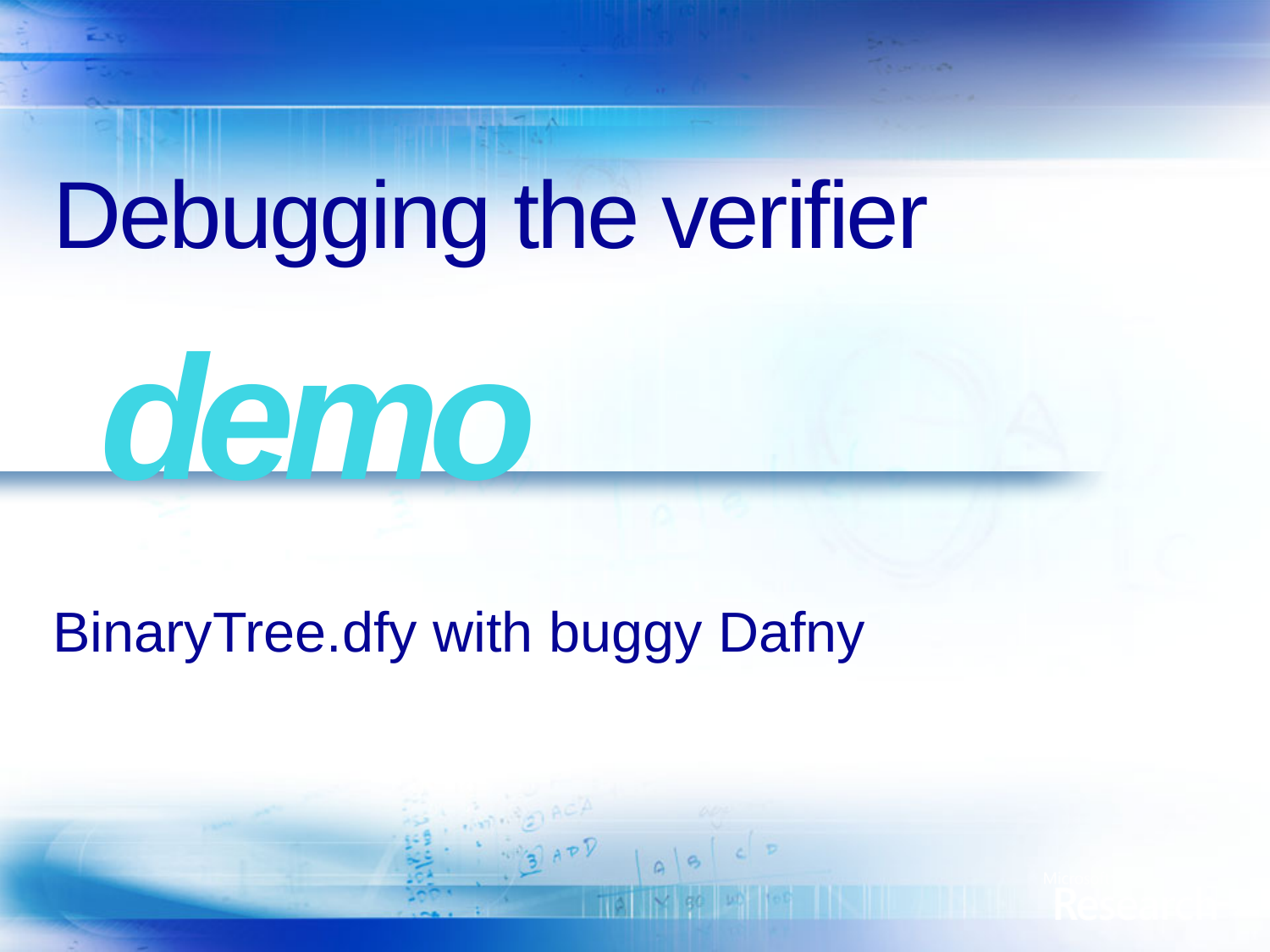

# Debugging the verifier
demo
BinaryTree.dfy with buggy Dafny